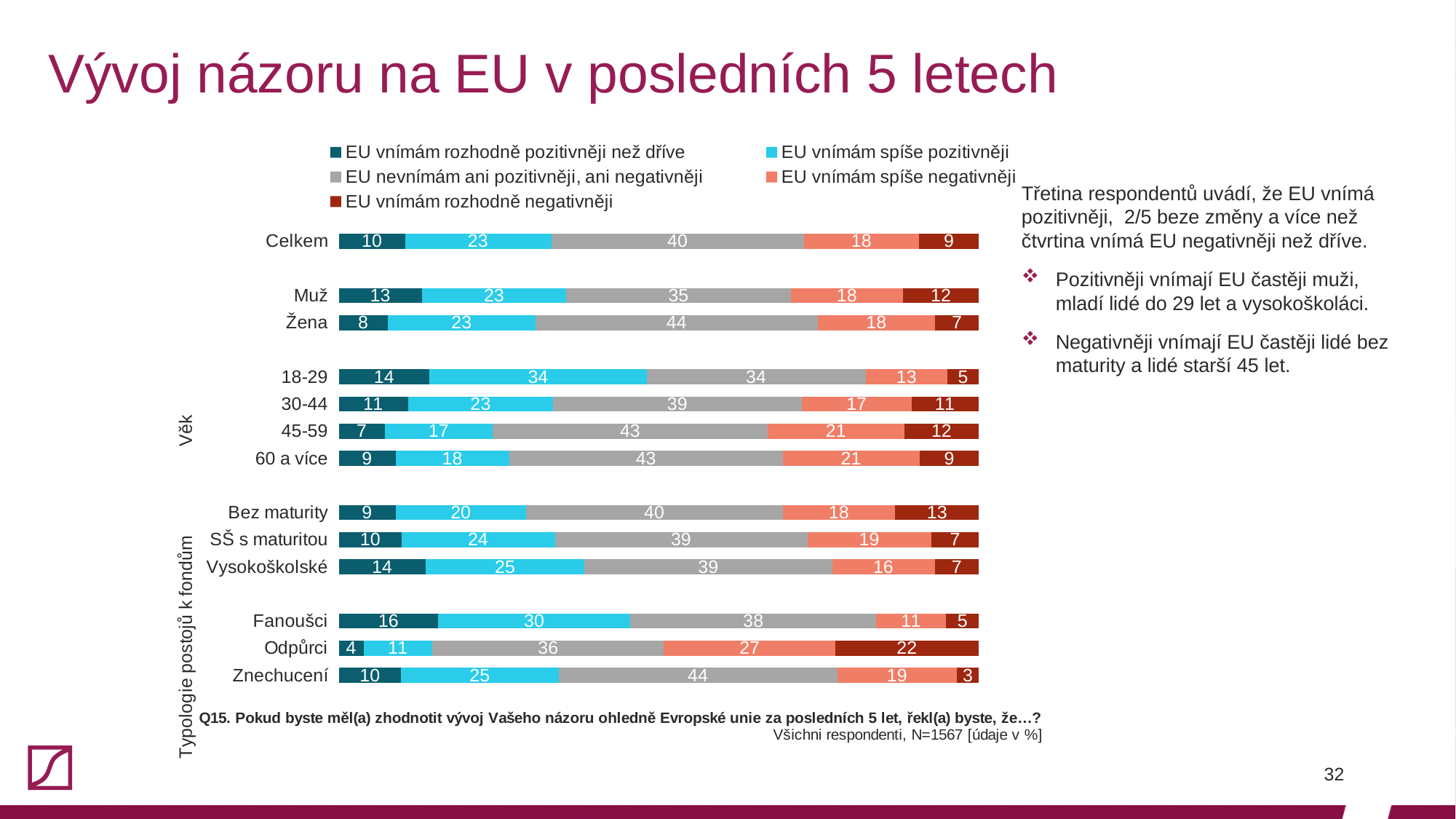

# Vývoj názoru na EU v posledních 5 letech

### Chart

| Category | EU vnímám rozhodně pozitivněji než dříve | EU vnímám spíše pozitivněji | EU nevnímám ani pozitivněji, ani negativněji | EU vnímám spíše negativněji | EU vnímám rozhodně negativněji |
|---|---|---|---|---|---|
| Celkem | 10.338225909380983 | 22.84620293554563 | 39.5022335673261 | 17.9323548181238 | 9.380982769623484 |
|  | None | None | None | None | None |
| Muž | 12.988650693568726 | 22.57250945775536 | 35.05674653215637 | 17.528373266078184 | 11.853720050441362 |
| Žena | 7.622739018087856 | 23.126614987080103 | 44.05684754521964 | 18.34625322997416 | 6.847545219638243 |
|  | None | None | None | None | None |
| 18-29 | 14.202898550724639 | 33.91304347826087 | 34.20289855072463 | 12.753623188405797 | 4.9275362318840585 |
| 30-44 | 10.85814360770578 | 22.59194395796848 | 38.879159369527144 | 17.162872154115586 | 10.507880910683012 |
| 45-59 | 7.196029776674938 | 16.87344913151365 | 42.92803970223325 | 21.339950372208435 | 11.662531017369728 |
| 60 a více | 8.870967741935484 | 17.741935483870968 | 42.74193548387097 | 21.370967741935484 | 9.274193548387096 |
|  | None | None | None | None | None |
| Bez maturity | 8.885017421602788 | 20.38327526132404 | 40.069686411149824 | 17.59581881533101 | 13.066202090592336 |
| SŠ s maturitou | 9.8256735340729 | 23.93026941362916 | 39.461172741679874 | 19.334389857369256 | 7.448494453248812 |
| Vysokoškolské | 13.535911602209943 | 24.861878453038674 | 38.67403314917127 | 16.022099447513813 | 6.906077348066299 |
|  | None | None | None | None | None |
| Fanoušci | 15.51155115511551 | 30.033003300330037 | 38.448844884488445 | 10.891089108910892 | 5.115511551155116 |
| Odpůrci | 3.8901601830663615 | 10.755148741418765 | 36.15560640732266 | 26.773455377574372 | 22.42562929061785 |
| Znechucení | 9.732824427480915 | 24.61832061068702 | 43.51145038167939 | 18.702290076335878 | 3.435114503816794 |
Třetina respondentů uvádí, že EU vnímá pozitivněji,  2/5 beze změny a více než čtvrtina vnímá EU negativněji než dříve.
Pozitivněji vnímají EU častěji muži, mladí lidé do 29 let a vysokoškoláci.
Negativněji vnímají EU častěji lidé bez maturity a lidé starší 45 let.
32